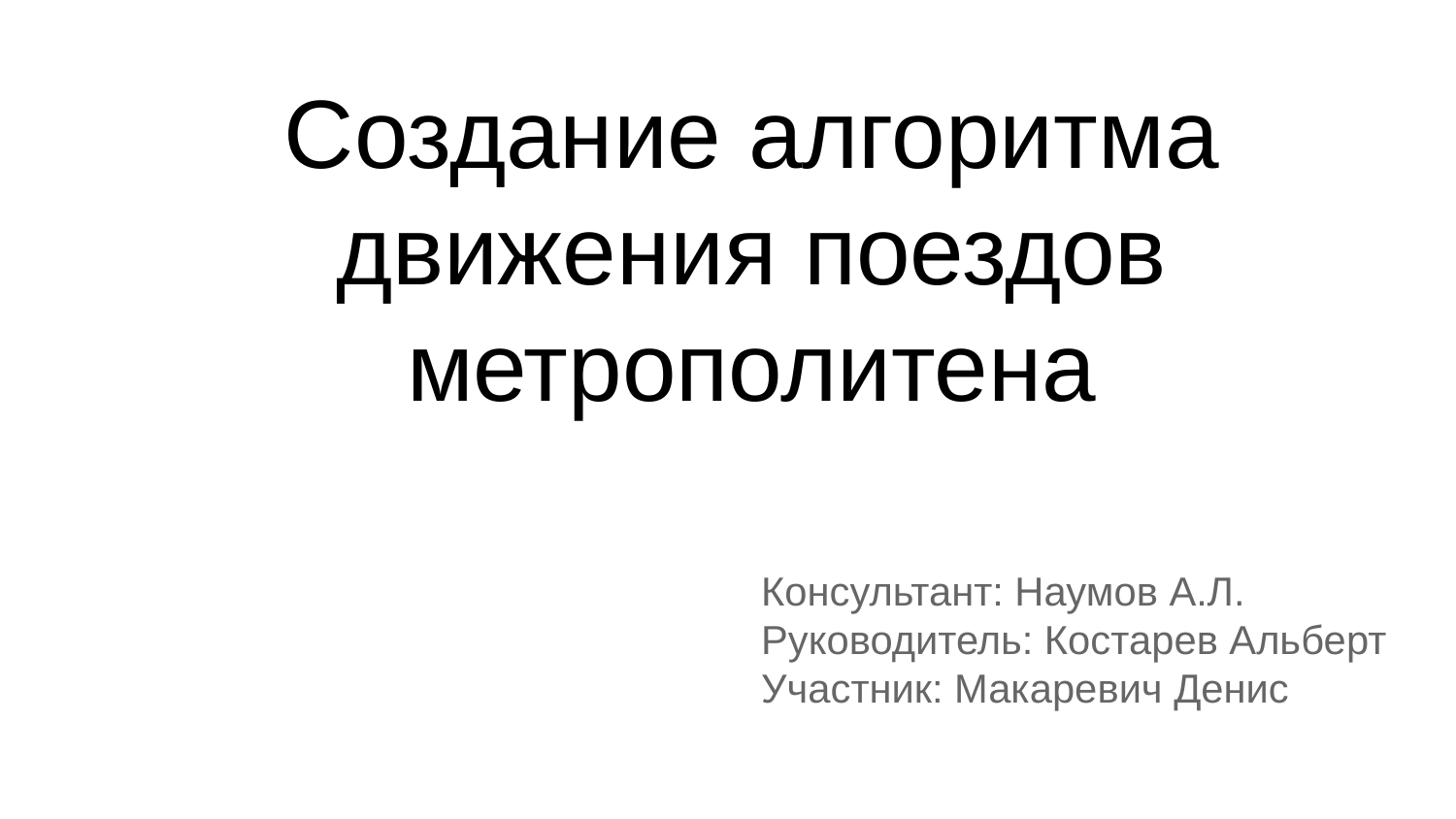

# Создание алгоритма движения поездов метрополитена
Консультант: Наумов А.Л.
Руководитель: Костарев Альберт
Участник: Макаревич Денис